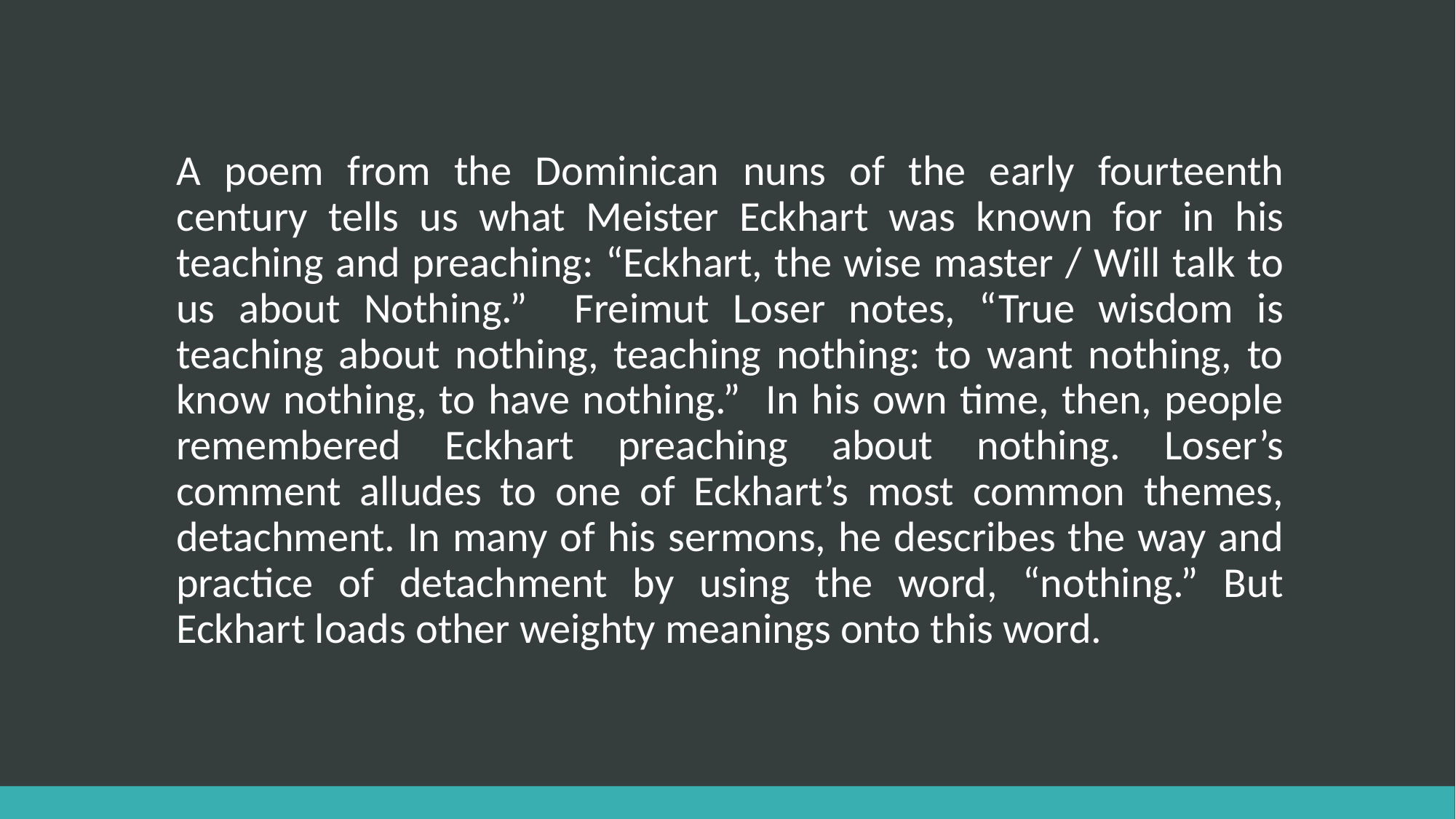

A poem from the Dominican nuns of the early fourteenth century tells us what Meister Eckhart was known for in his teaching and preaching: “Eckhart, the wise master / Will talk to us about Nothing.”  Freimut Loser notes, “True wisdom is teaching about nothing, teaching nothing: to want nothing, to know nothing, to have nothing.”  In his own time, then, people remembered Eckhart preaching about nothing. Loser’s comment alludes to one of Eckhart’s most common themes, detachment. In many of his sermons, he describes the way and practice of detachment by using the word, “nothing.” But Eckhart loads other weighty meanings onto this word.